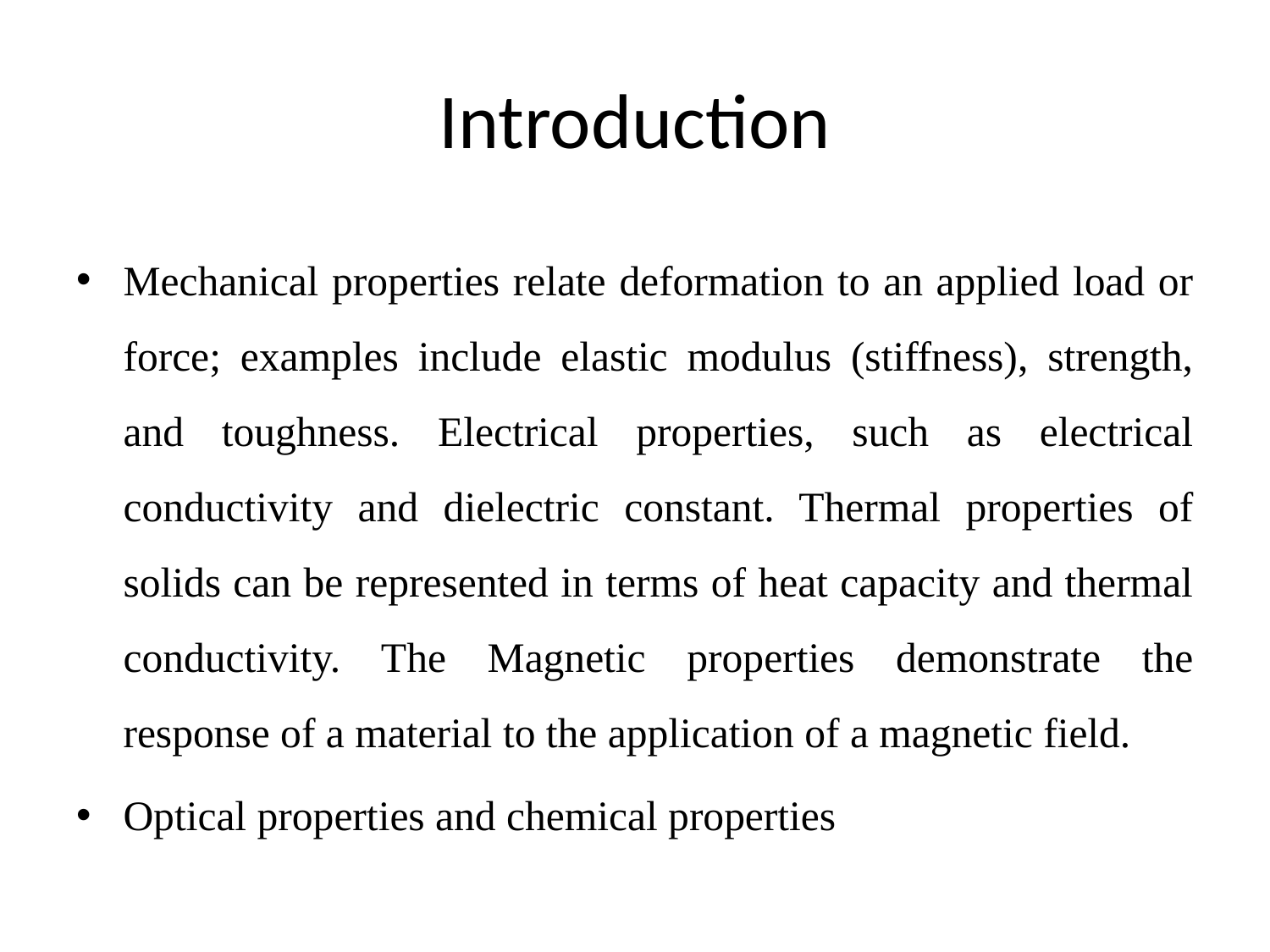

# Introduction
Mechanical properties relate deformation to an applied load or force; examples include elastic modulus (stiffness), strength, and toughness. Electrical properties, such as electrical conductivity and dielectric constant. Thermal properties of solids can be represented in terms of heat capacity and thermal conductivity. The Magnetic properties demonstrate the response of a material to the application of a magnetic field.
Optical properties and chemical properties